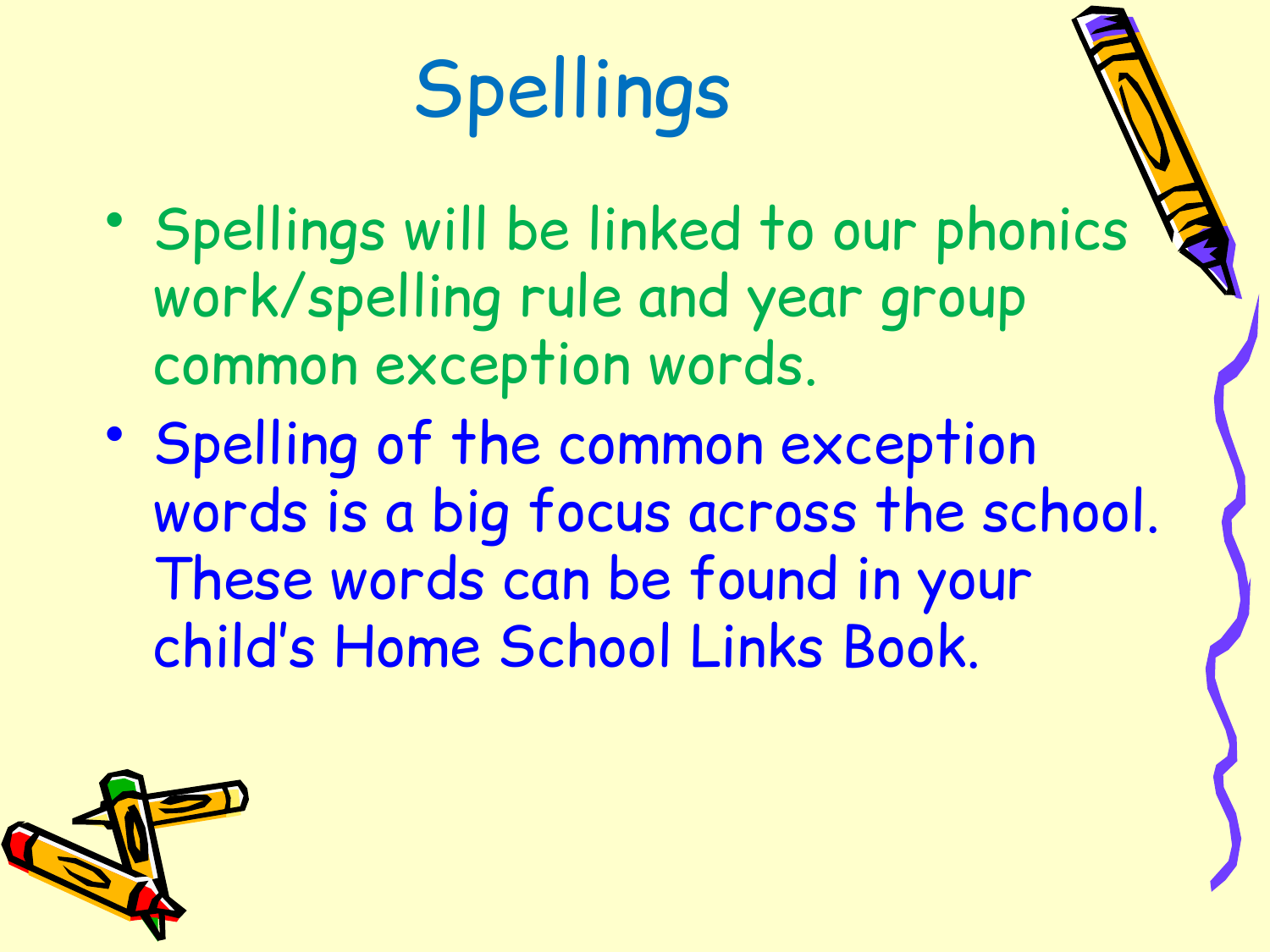

# Spellings
Spellings will be linked to our phonics work/spelling rule and year group common exception words.
Spelling of the common exception words is a big focus across the school. These words can be found in your child’s Home School Links Book.